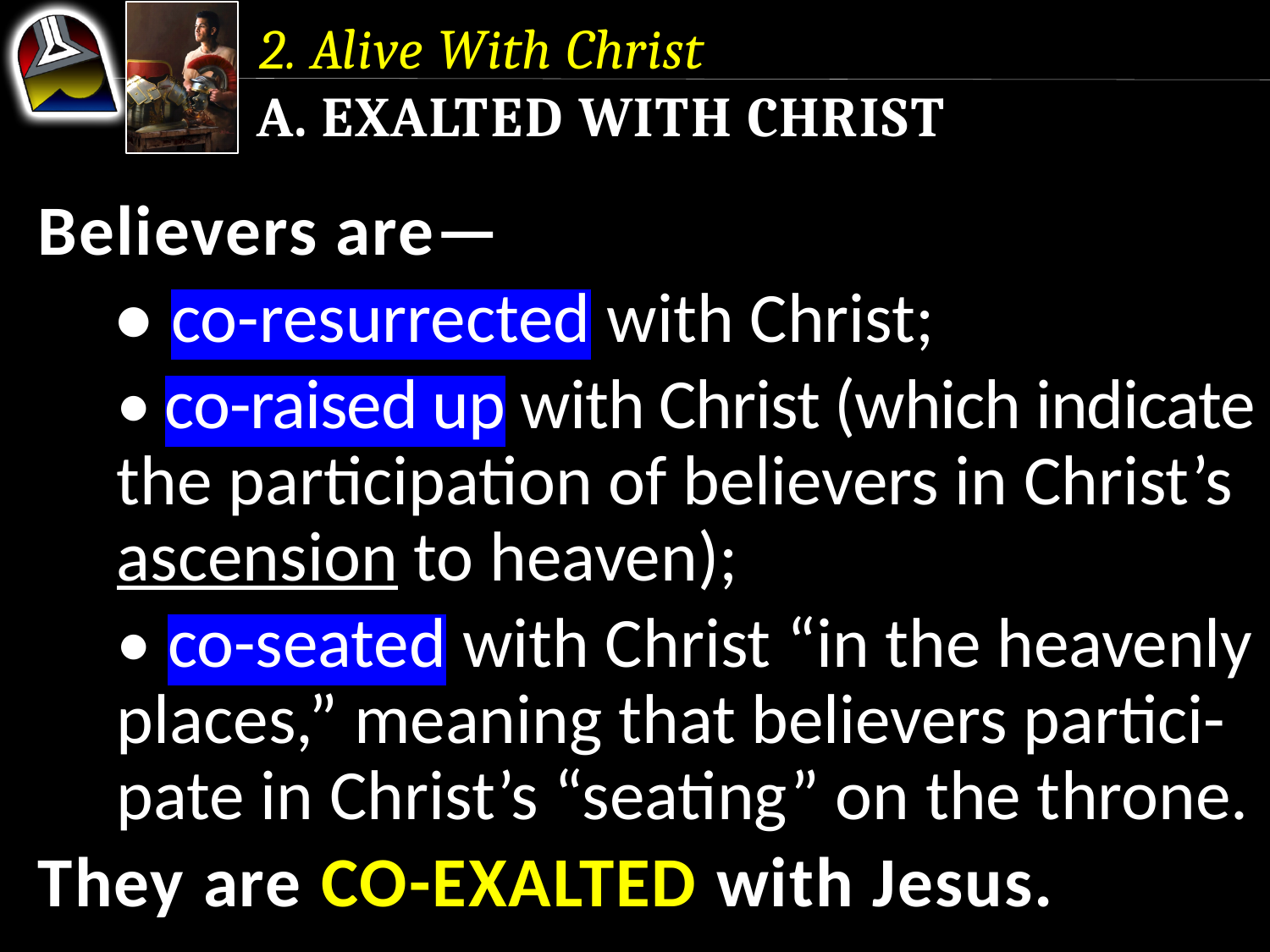

2. Alive With Christ
a. Exalted With Christ
Believers are—
	• co-resurrected with Christ;
	•	co-raised up with Christ (which indicate 	the participation of believers in Christ’s 	ascension to heaven);
	• co-seated with Christ “in the heavenly 	places,” meaning that believers partici-	pate in Christ’s “seating” on the throne.
They are CO-EXALTED with Jesus.